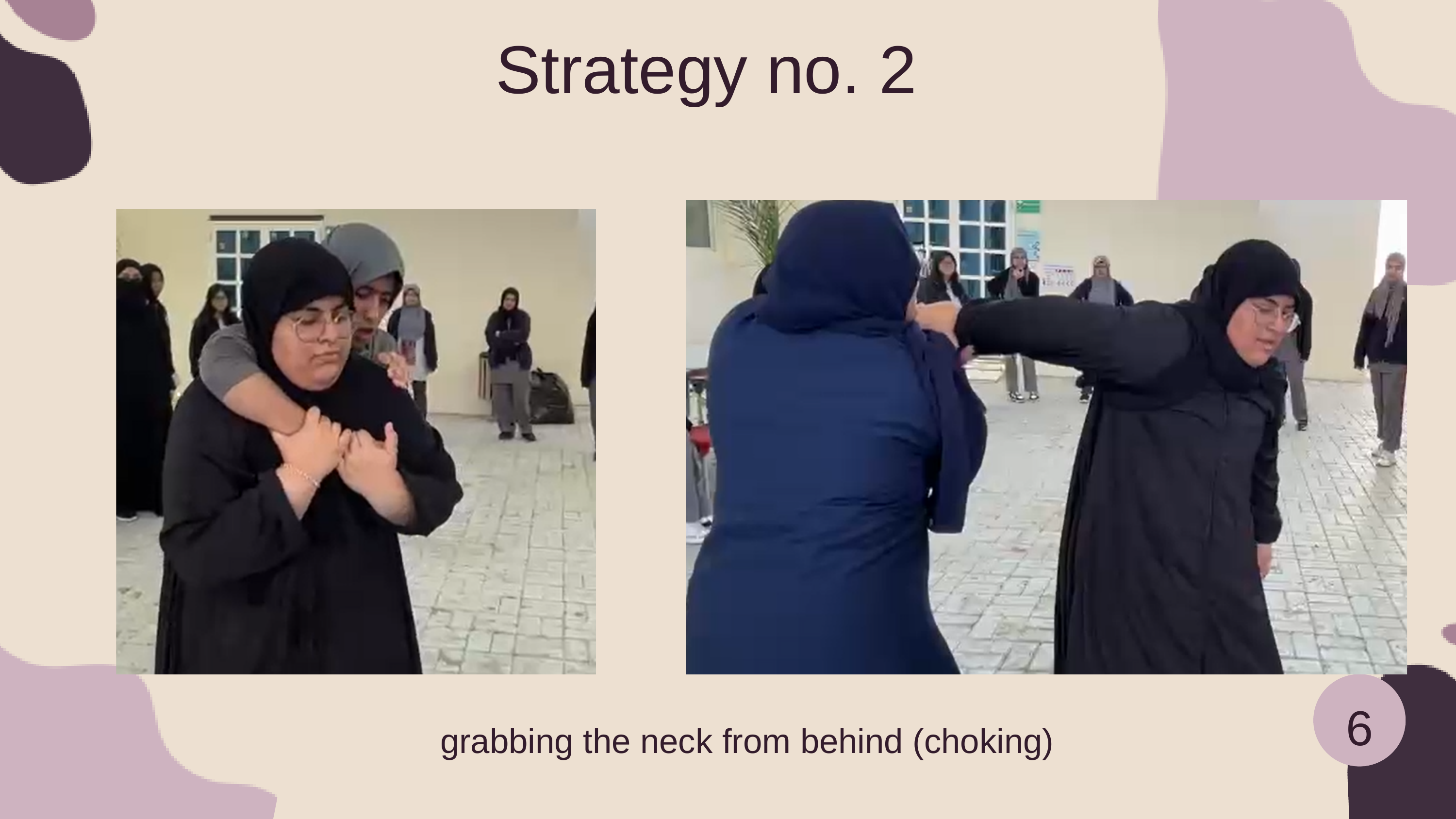

Strategy no. 2

6
grabbing the neck from behind (choking)